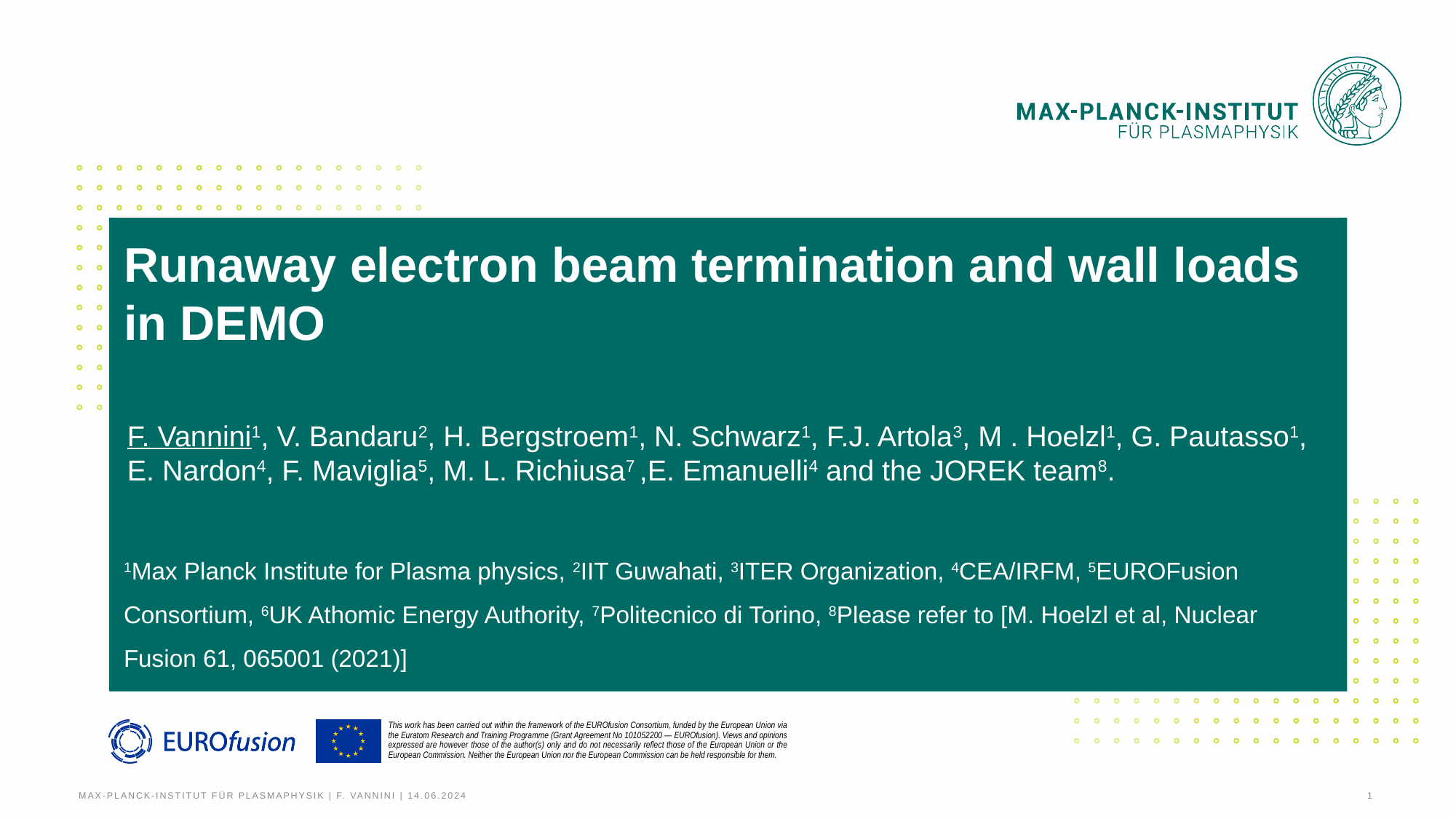

# Runaway electron beam termination and wall loads in DEMO
F. Vannini1, V. Bandaru2, H. Bergstroem1, N. Schwarz1, F.J. Artola3, M . Hoelzl1, G. Pautasso1, E. Nardon4, F. Maviglia5, M. L. Richiusa7 ,E. Emanuelli4 and the JOREK team8.

1Max Planck Institute for Plasma physics, 2IIT Guwahati, 3ITER Organization, 4CEA/IRFM, 5EUROFusion Consortium, 6UK Athomic Energy Authority, 7Politecnico di Torino, 8Please refer to [M. Hoelzl et al, Nuclear Fusion 61, 065001 (2021)]
Max-Planck-Institut für Plasmaphysik | F. Vannini | 14.06.2024
1